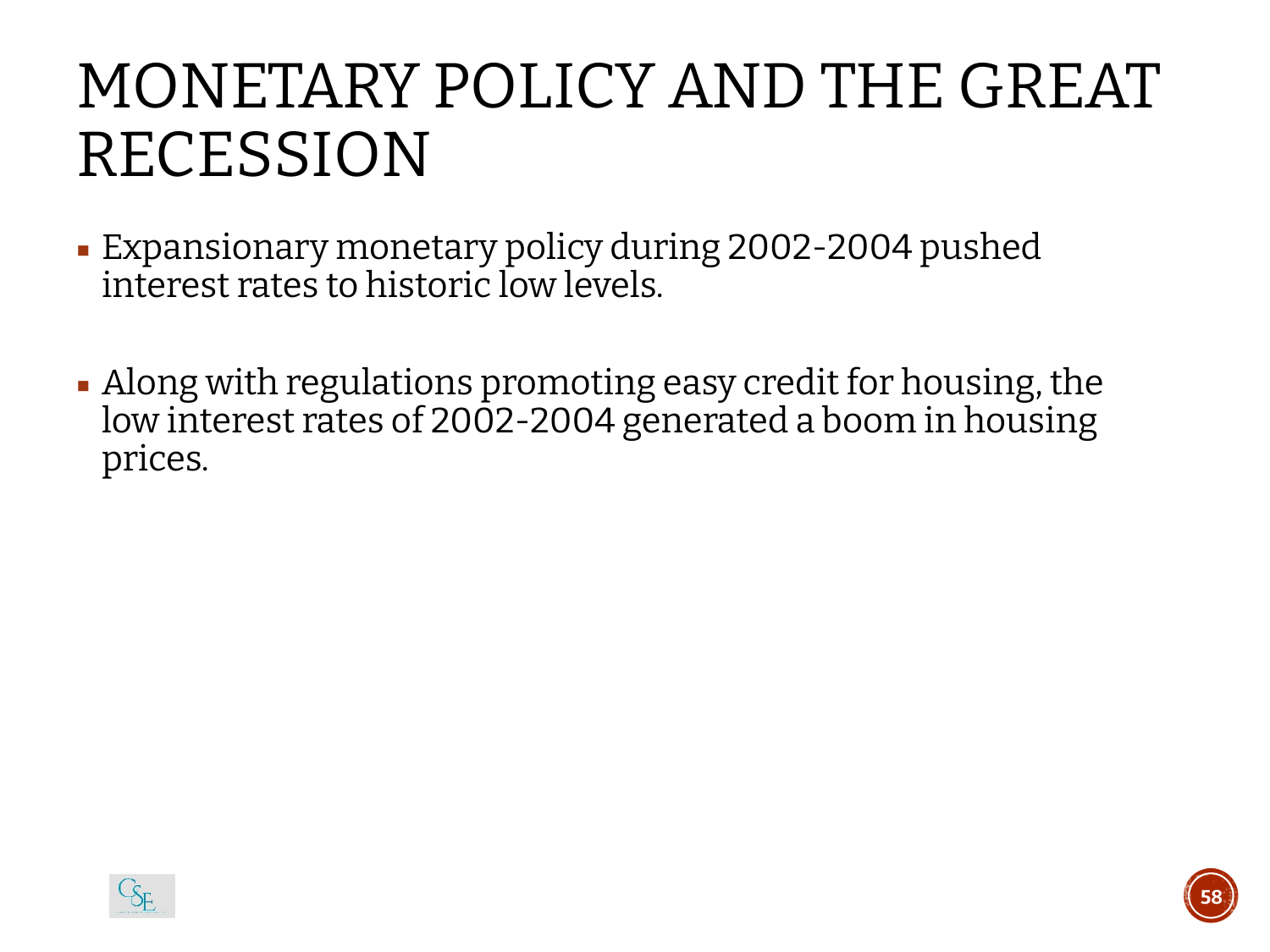

# MONETARY POLICY AND THE GREAT RECESSION
Expansionary monetary policy during 2002-2004 pushed interest rates to historic low levels.

Along with regulations promoting easy credit for housing, the low interest rates of 2002-2004 generated a boom in housing prices.

58